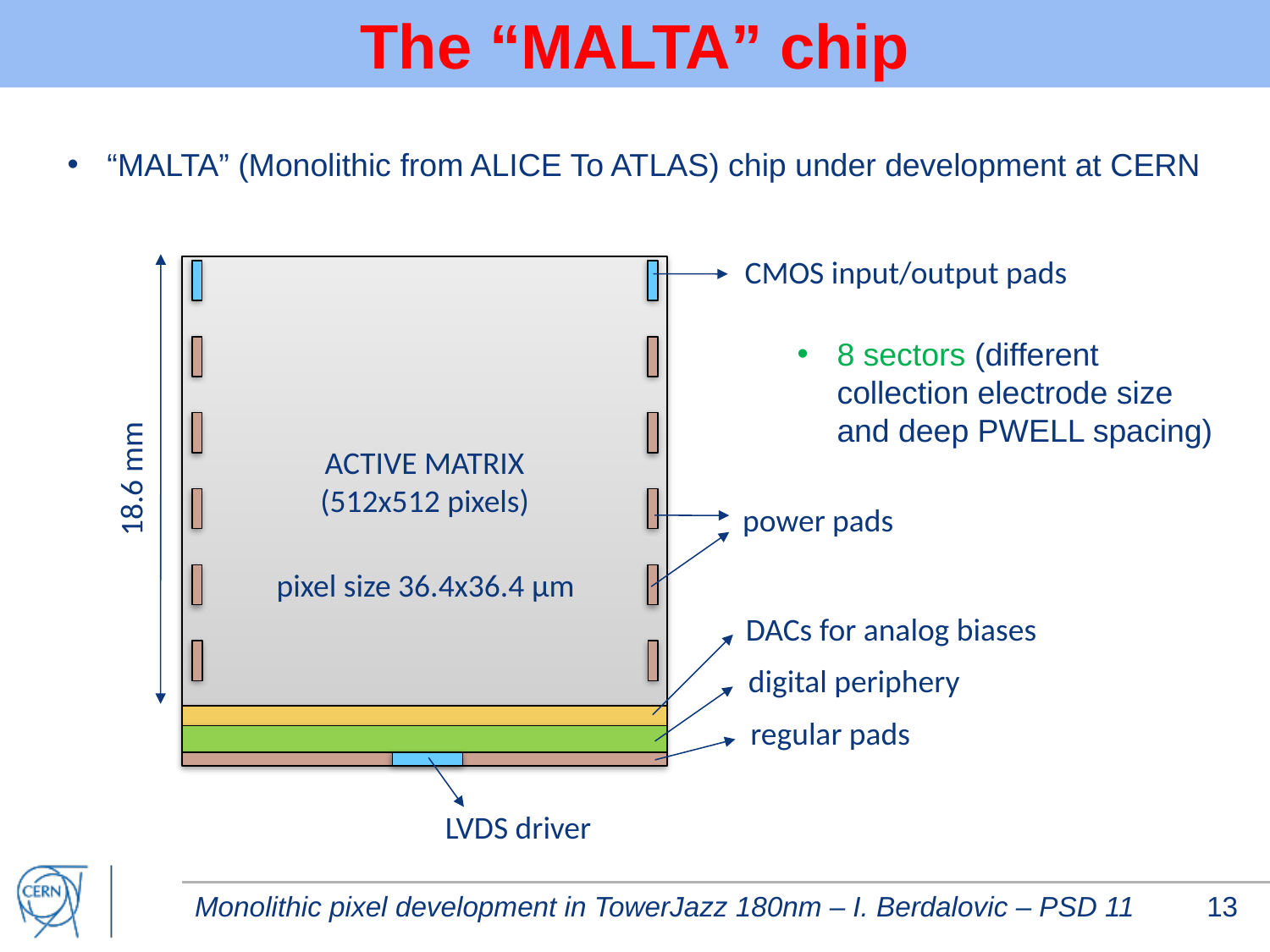

# The “MALTA” chip
“MALTA” (Monolithic from ALICE To ATLAS) chip under development at CERN
CMOS input/output pads
ACTIVE MATRIX
(512x512 pixels)

8 sectors (different collection electrode size and deep PWELL spacing)

18.6 mm
power pads

pixel size 36.4x36.4 µm

DACs for analog biases
digital periphery

regular pads

LVDS driver
Monolithic pixel development in TowerJazz 180nm – I. Berdalovic – PSD 11
13